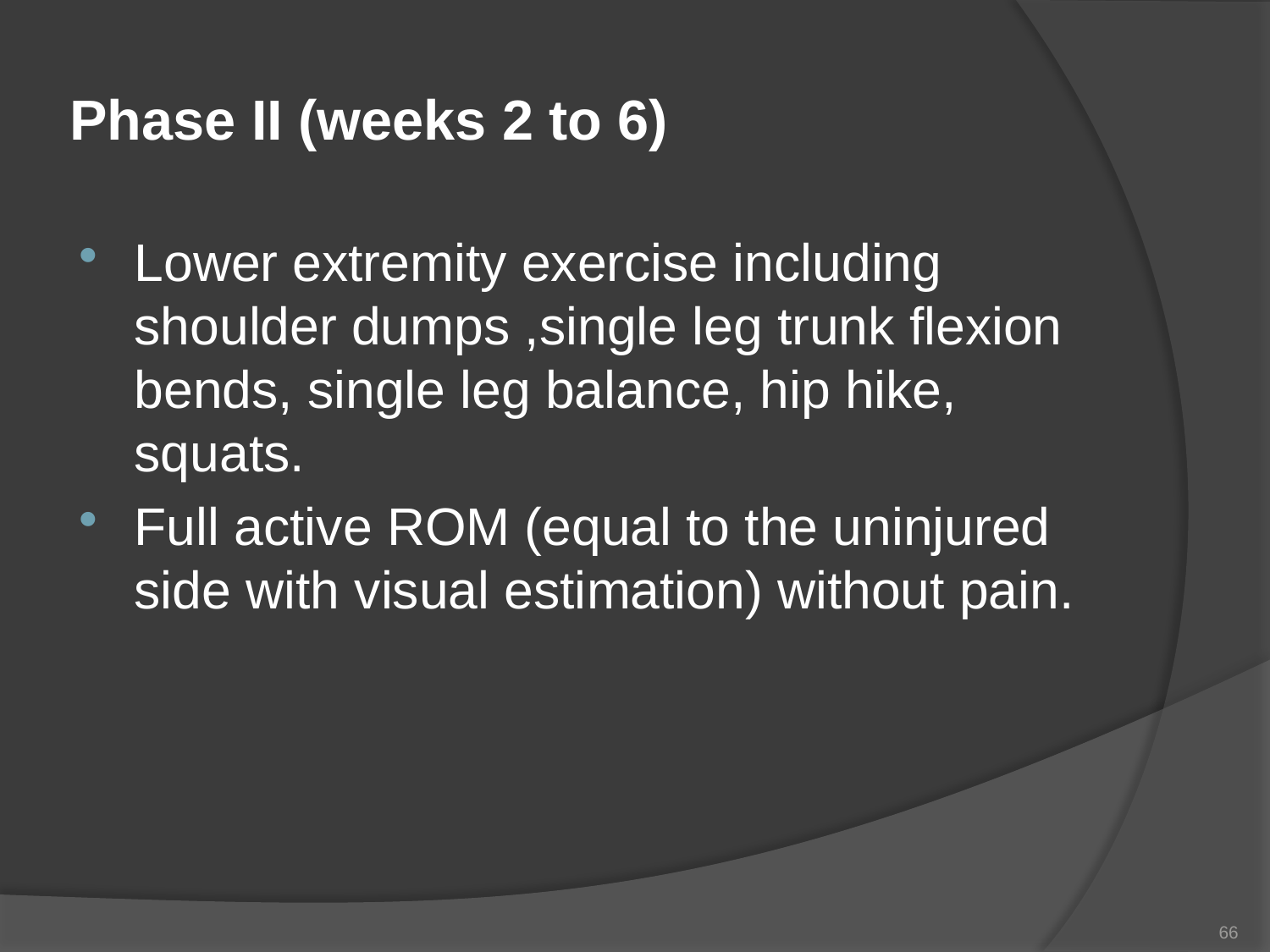

# Phase II (weeks 2 to 6)
Lower extremity exercise including shoulder dumps ,single leg trunk flexion bends, single leg balance, hip hike, squats.
Full active ROM (equal to the uninjured side with visual estimation) without pain.

66